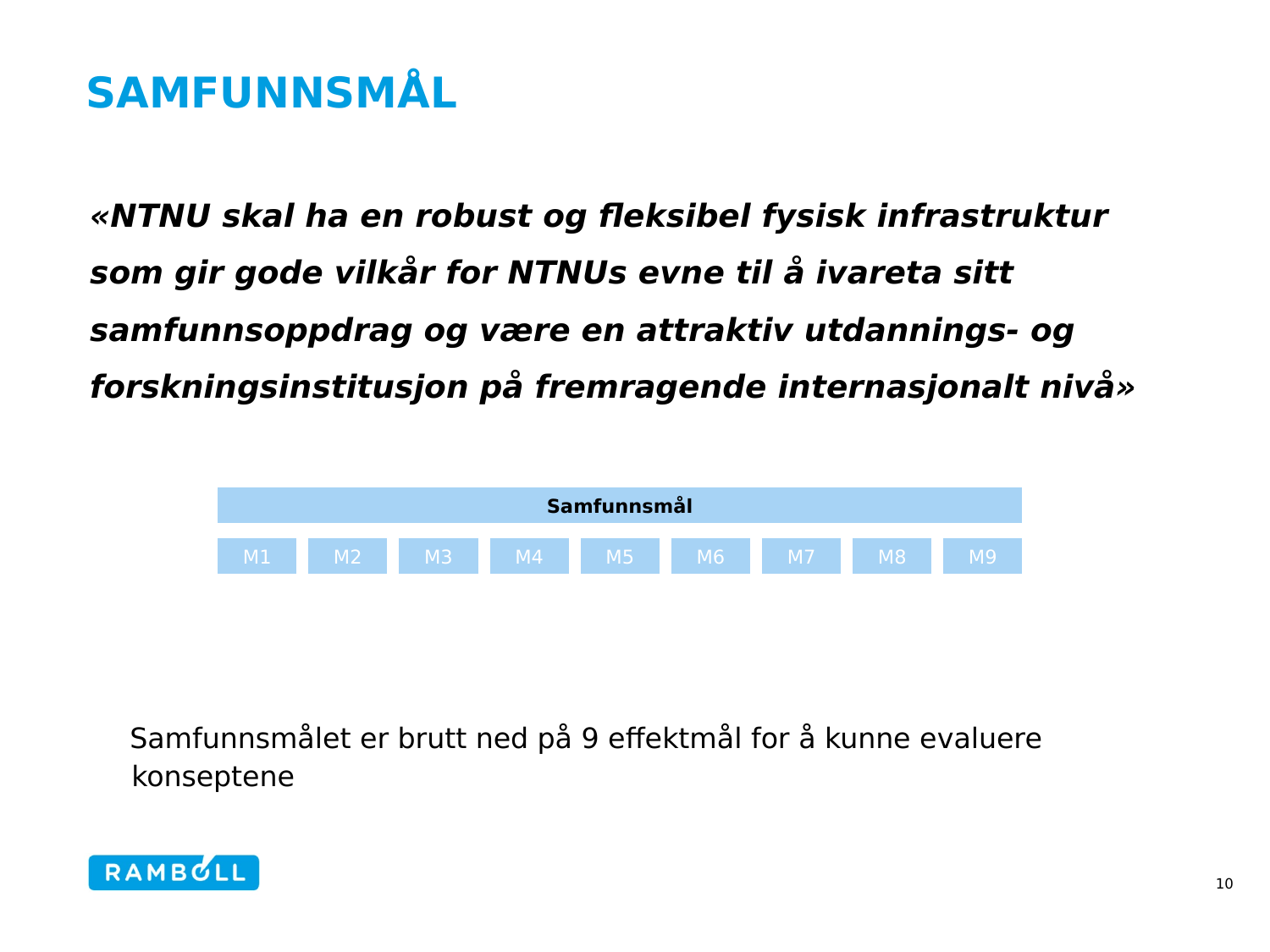

# Samfunnsmål
«NTNU skal ha en robust og fleksibel fysisk infrastruktur som gir gode vilkår for NTNUs evne til å ivareta sitt samfunnsoppdrag og være en attraktiv utdannings- og forskningsinstitusjon på fremragende internasjonalt nivå»
Samfunnsmål
M1
M3
M4
M5
M6
M7
M8
M9
M2
Samfunnsmålet er brutt ned på 9 effektmål for å kunne evaluere konseptene
10